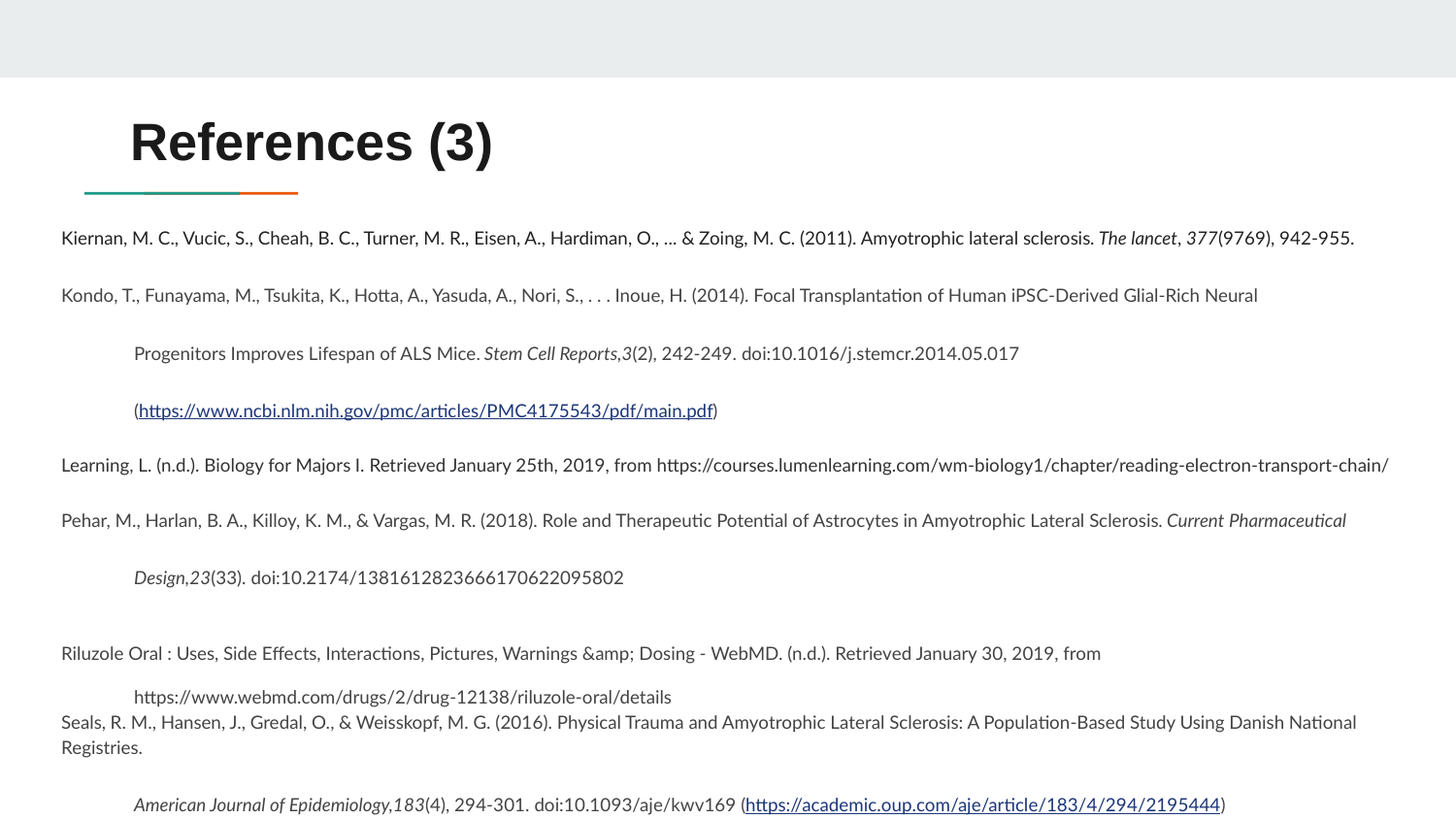

# References (3)
Kiernan, M. C., Vucic, S., Cheah, B. C., Turner, M. R., Eisen, A., Hardiman, O., ... & Zoing, M. C. (2011). Amyotrophic lateral sclerosis. The lancet, 377(9769), 942-955.
Kondo, T., Funayama, M., Tsukita, K., Hotta, A., Yasuda, A., Nori, S., . . . Inoue, H. (2014). Focal Transplantation of Human iPSC-Derived Glial-Rich Neural
Progenitors Improves Lifespan of ALS Mice. Stem Cell Reports,3(2), 242-249. doi:10.1016/j.stemcr.2014.05.017
(https://www.ncbi.nlm.nih.gov/pmc/articles/PMC4175543/pdf/main.pdf)
Learning, L. (n.d.). Biology for Majors I. Retrieved January 25th, 2019, from https://courses.lumenlearning.com/wm-biology1/chapter/reading-electron-transport-chain/
Pehar, M., Harlan, B. A., Killoy, K. M., & Vargas, M. R. (2018). Role and Therapeutic Potential of Astrocytes in Amyotrophic Lateral Sclerosis. Current Pharmaceutical
Design,23(33). doi:10.2174/1381612823666170622095802
Riluzole Oral : Uses, Side Effects, Interactions, Pictures, Warnings &amp; Dosing - WebMD. (n.d.). Retrieved January 30, 2019, from
https://www.webmd.com/drugs/2/drug-12138/riluzole-oral/details
Seals, R. M., Hansen, J., Gredal, O., & Weisskopf, M. G. (2016). Physical Trauma and Amyotrophic Lateral Sclerosis: A Population-Based Study Using Danish National Registries.
American Journal of Epidemiology,183(4), 294-301. doi:10.1093/aje/kwv169 (https://academic.oup.com/aje/article/183/4/294/2195444)